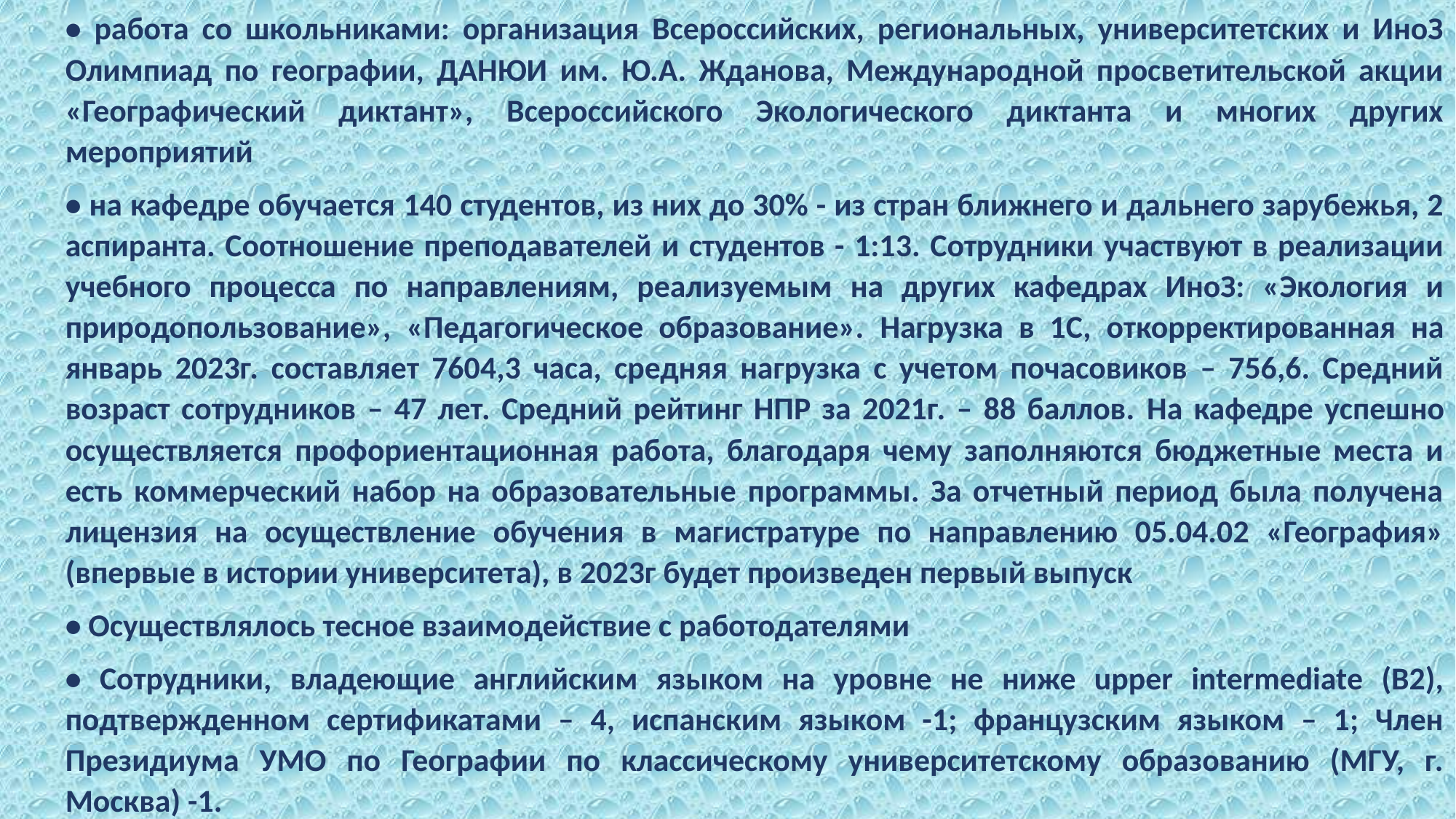

• работа со школьниками: организация Всероссийских, региональных, университетских и ИноЗ Олимпиад по географии, ДАНЮИ им. Ю.А. Жданова, Международной просветительской акции «Географический диктант», Всероссийского Экологического диктанта и многих других мероприятий
• на кафедре обучается 140 студентов, из них до 30% - из стран ближнего и дальнего зарубежья, 2 аспиранта. Соотношение преподавателей и студентов - 1:13. Сотрудники участвуют в реализации учебного процесса по направлениям, реализуемым на других кафедрах ИноЗ: «Экология и природопользование», «Педагогическое образование». Нагрузка в 1С, откорректированная на январь 2023г. составляет 7604,3 часа, средняя нагрузка с учетом почасовиков – 756,6. Средний возраст сотрудников – 47 лет. Средний рейтинг НПР за 2021г. – 88 баллов. На кафедре успешно осуществляется профориентационная работа, благодаря чему заполняются бюджетные места и есть коммерческий набор на образовательные программы. За отчетный период была получена лицензия на осуществление обучения в магистратуре по направлению 05.04.02 «География» (впервые в истории университета), в 2023г будет произведен первый выпуск
• Осуществлялось тесное взаимодействие с работодателями
• Сотрудники, владеющие английским языком на уровне не ниже upper intermediate (B2), подтвержденном сертификатами – 4, испанским языком -1; французским языком – 1; Член Президиума УМО по Географии по классическому университетскому образованию (МГУ, г. Москва) -1.